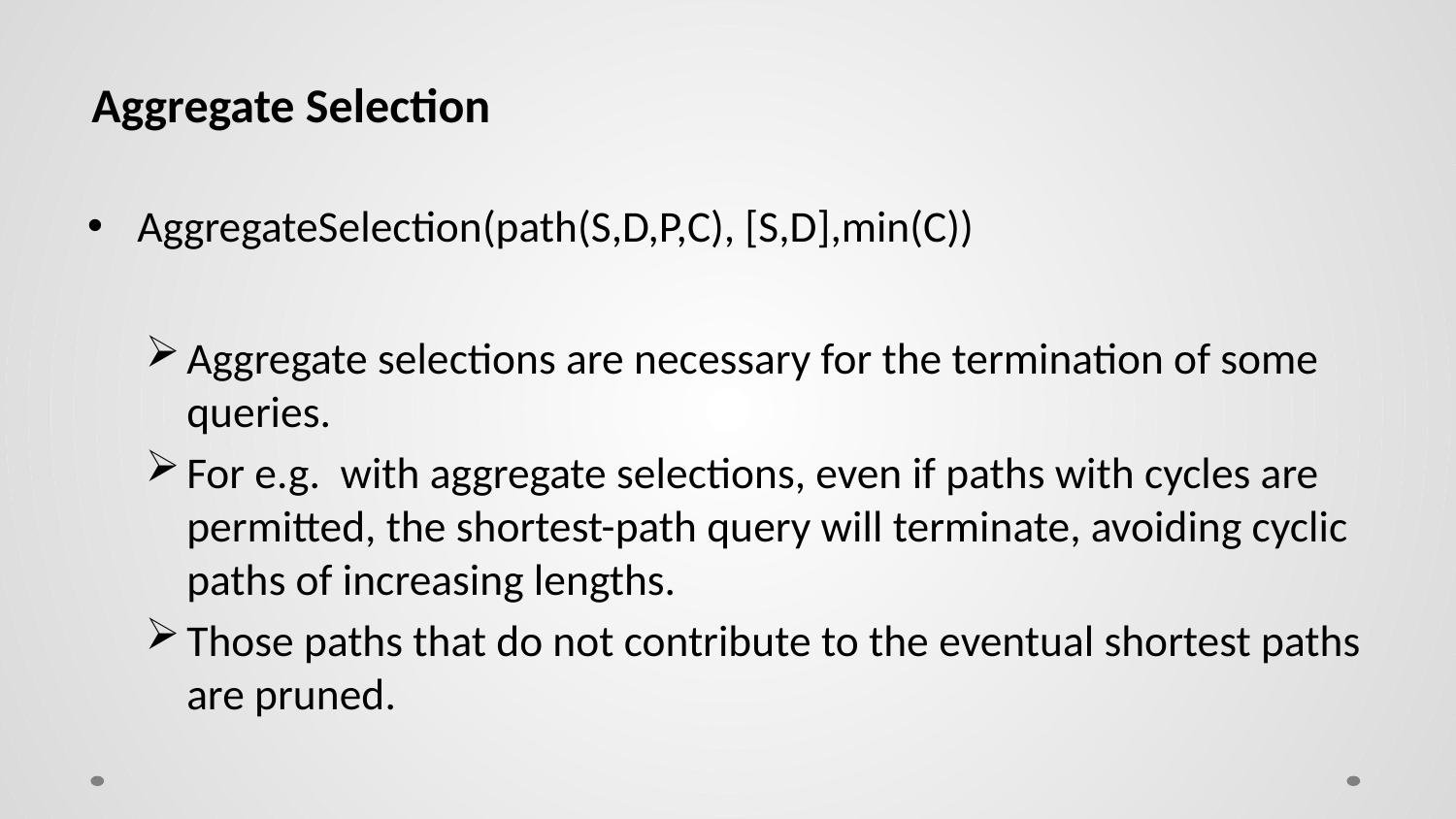

# Aggregate Selection
AggregateSelection(path(S,D,P,C), [S,D],min(C))

Aggregate selections are necessary for the termination of some queries.
For e.g.  with aggregate selections, even if paths with cycles are permitted, the shortest-path query will terminate, avoiding cyclic paths of increasing lengths.
Those paths that do not contribute to the eventual shortest paths are pruned.